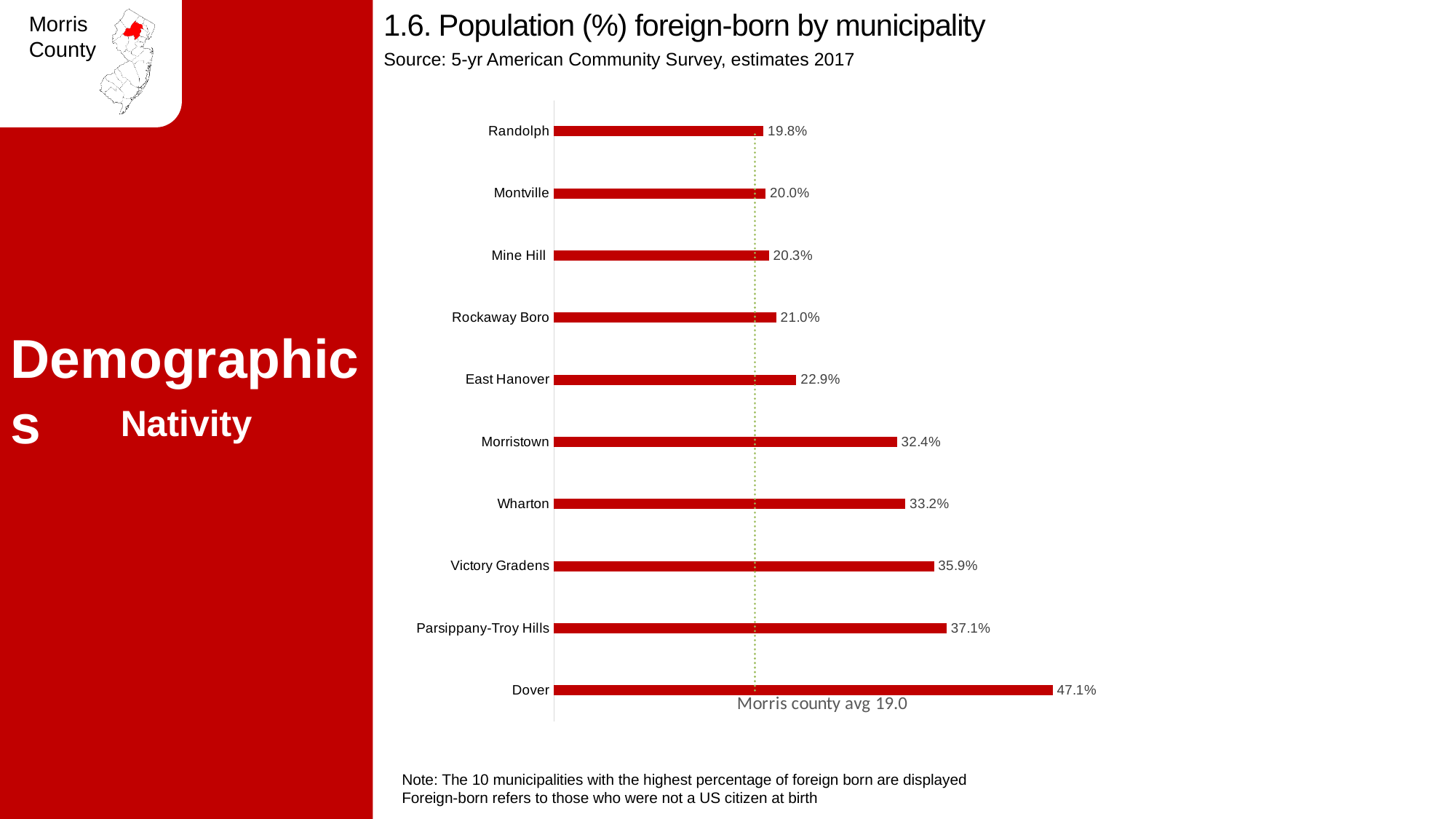

1.6. Population (%) foreign-born by municipality
Source: 5-yr American Community Survey, estimates 2017

### Chart

| Category | % Foreign Born | Morris county avg 19.0 |
|---|---|---|
| Dover | 0.471 | 0.19 |
| Parsippany-Troy Hills | 0.371 | 0.19 |
| Victory Gradens | 0.359 | 0.19 |
| Wharton | 0.332 | 0.19 |
| Morristown | 0.324 | 0.19 |
| East Hanover | 0.229 | 0.19 |
| Rockaway Boro | 0.21 | 0.19 |
| Mine Hill  | 0.203 | 0.19 |
| Montville | 0.2 | 0.19 |
| Randolph | 0.198 | 0.19 |
Demographics
Nativity
Note: The 10 municipalities with the highest percentage of foreign born are displayed
Foreign-born refers to those who were not a US citizen at birth